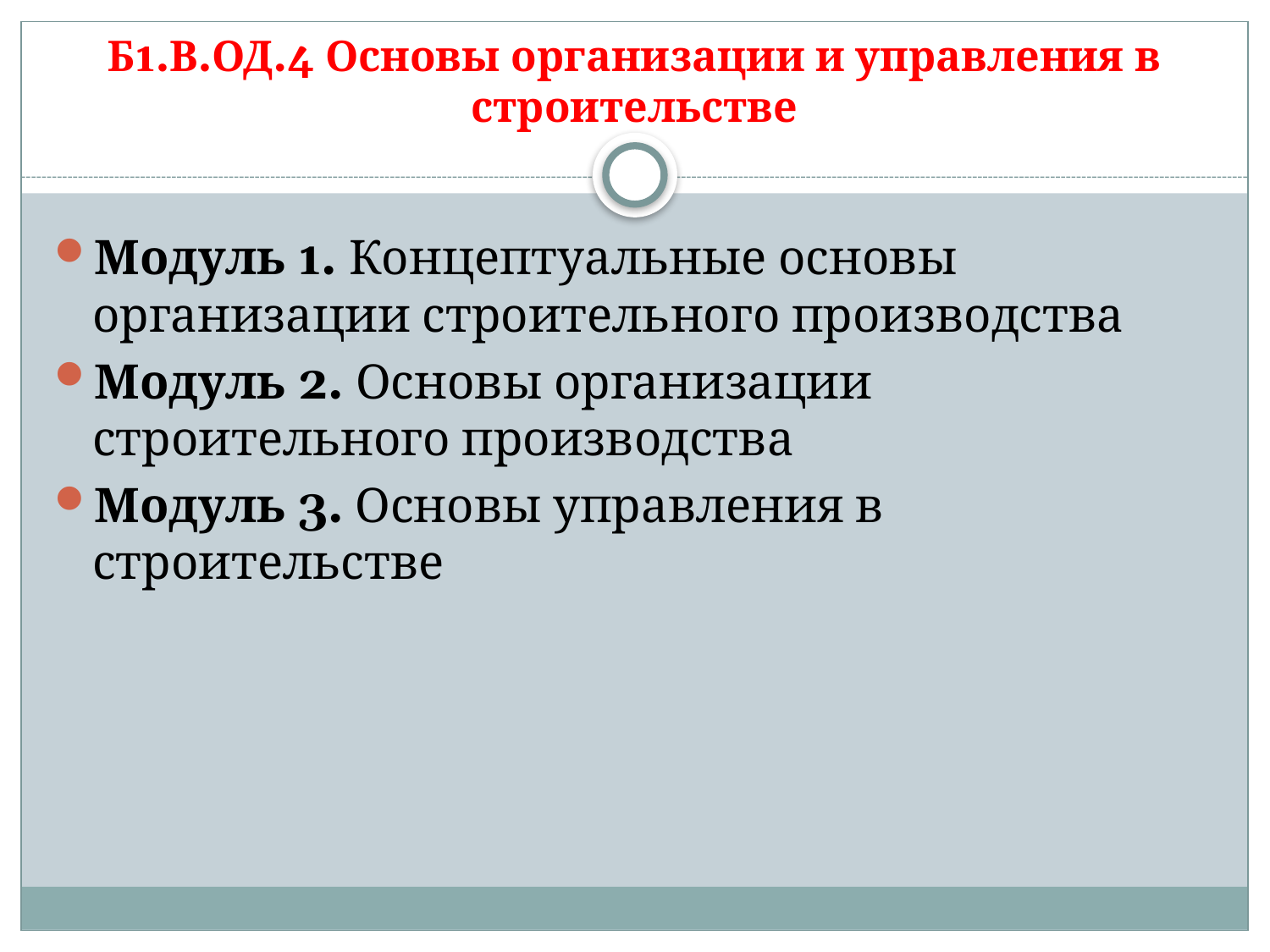

# Б1.В.ОД.4 Основы организации и управления в строительстве
Модуль 1. Концептуальные основы организации строительного производства
Модуль 2. Основы организации строительного производства
Модуль 3. Основы управления в строительстве